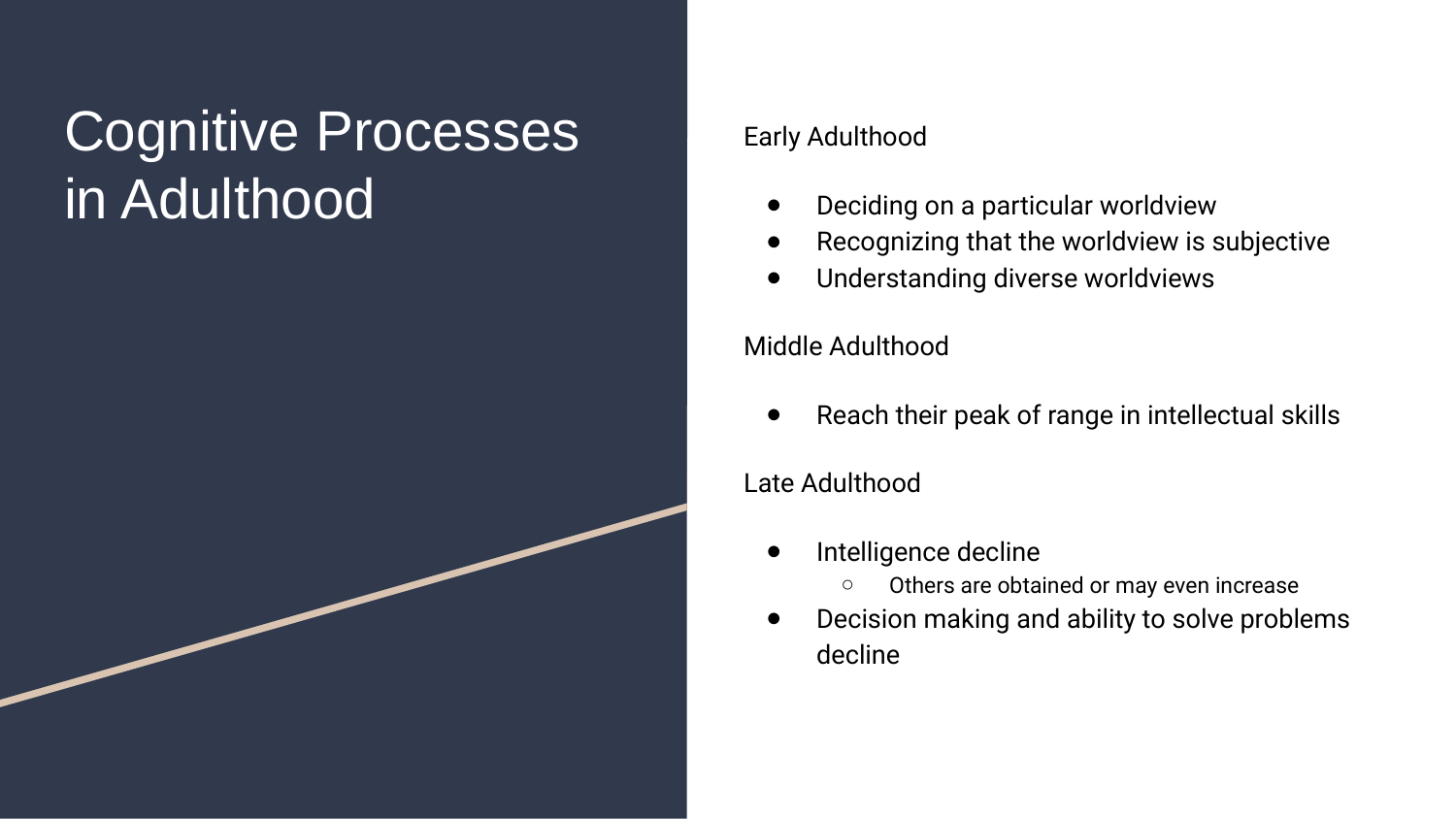

# Cognitive Processes in Adulthood
Early Adulthood
Deciding on a particular worldview
Recognizing that the worldview is subjective
Understanding diverse worldviews
Middle Adulthood
Reach their peak of range in intellectual skills
Late Adulthood
Intelligence decline
Others are obtained or may even increase
Decision making and ability to solve problems decline